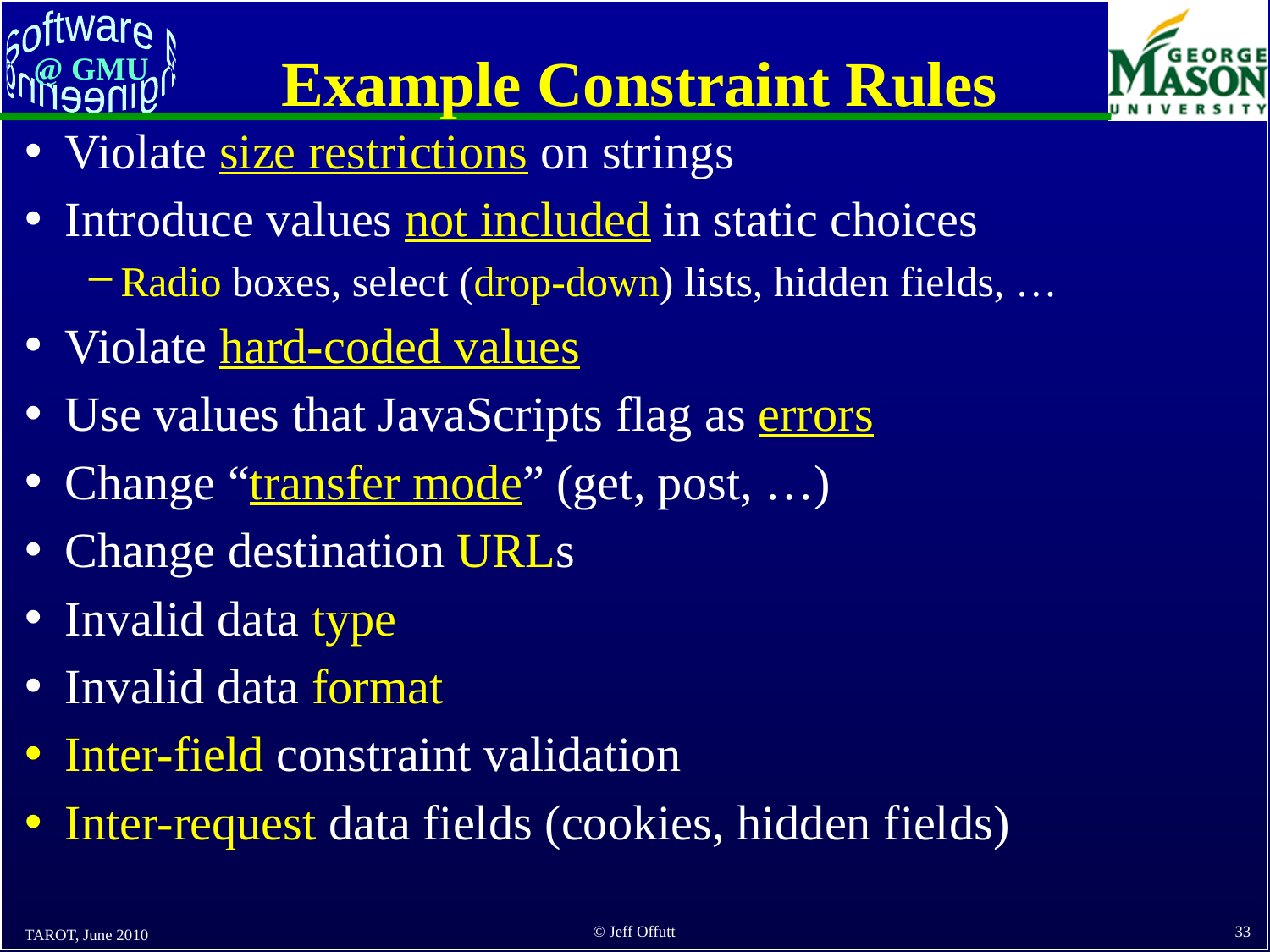

# Example Constraint Rules
Violate size restrictions on strings
Introduce values not included in static choices
Radio boxes, select (drop-down) lists, hidden fields, …
Violate hard-coded values
Use values that JavaScripts flag as errors
Change “transfer mode” (get, post, …)
Change destination URLs
Invalid data type
Invalid data format
Inter-field constraint validation
Inter-request data fields (cookies, hidden fields)
TAROT, June 2010
33
© Jeff Offutt